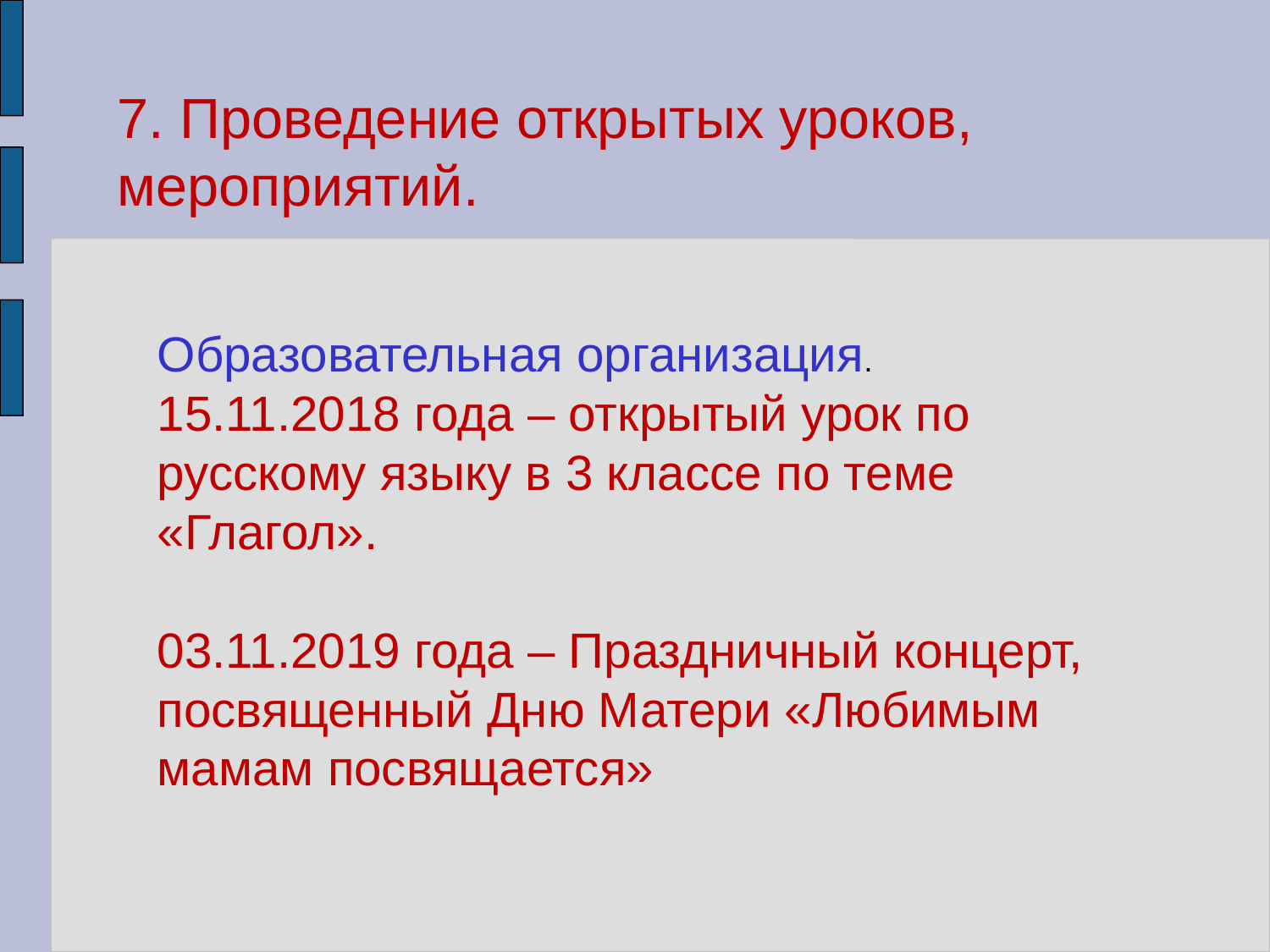

7. Проведение открытых уроков, мероприятий.
Образовательная организация.
15.11.2018 года – открытый урок по русскому языку в 3 классе по теме «Глагол».

03.11.2019 года – Праздничный концерт, посвященный Дню Матери «Любимым мамам посвящается»